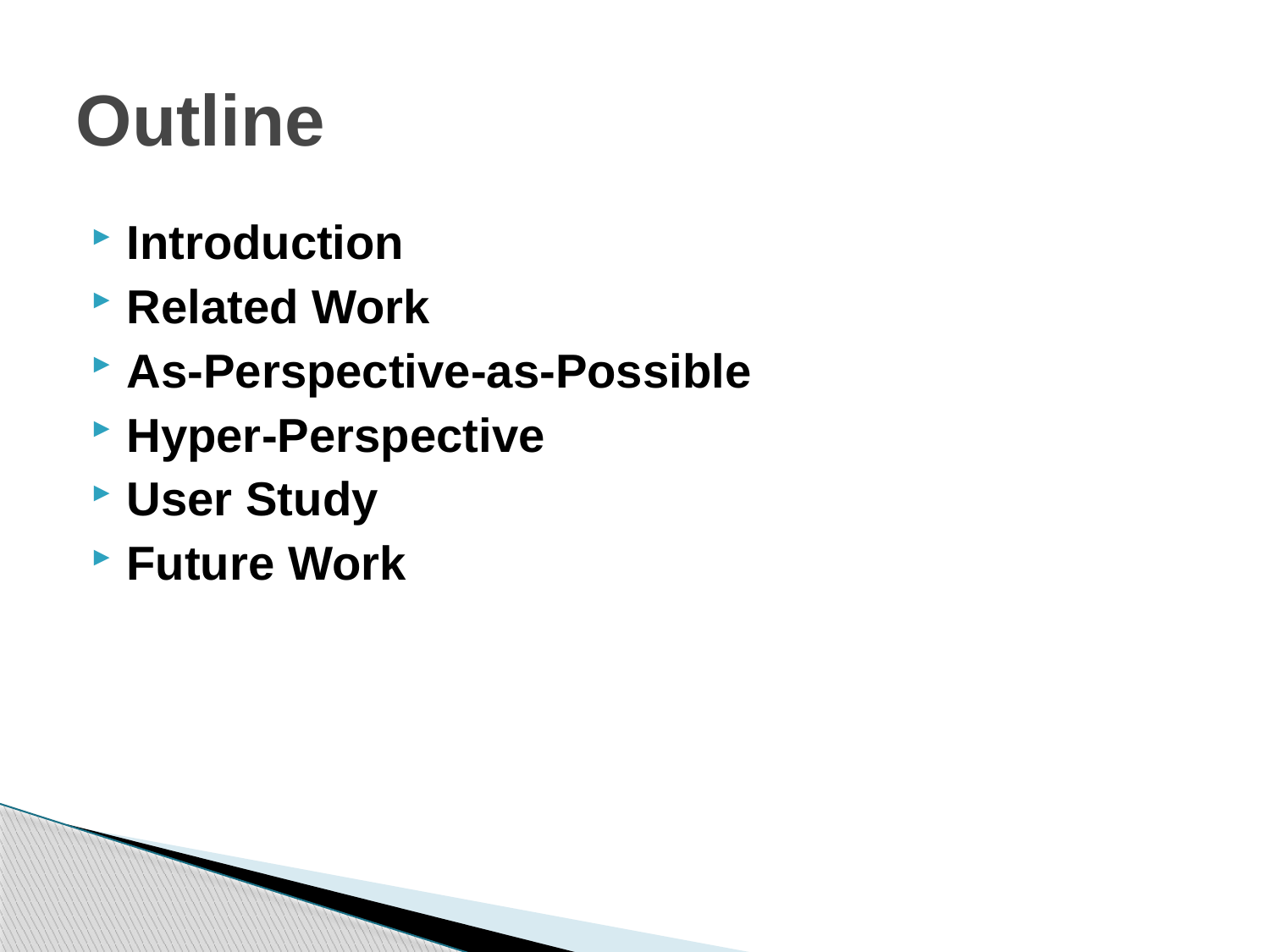

# Outline
Introduction
Related Work
As-Perspective-as-Possible
Hyper-Perspective
User Study
Future Work